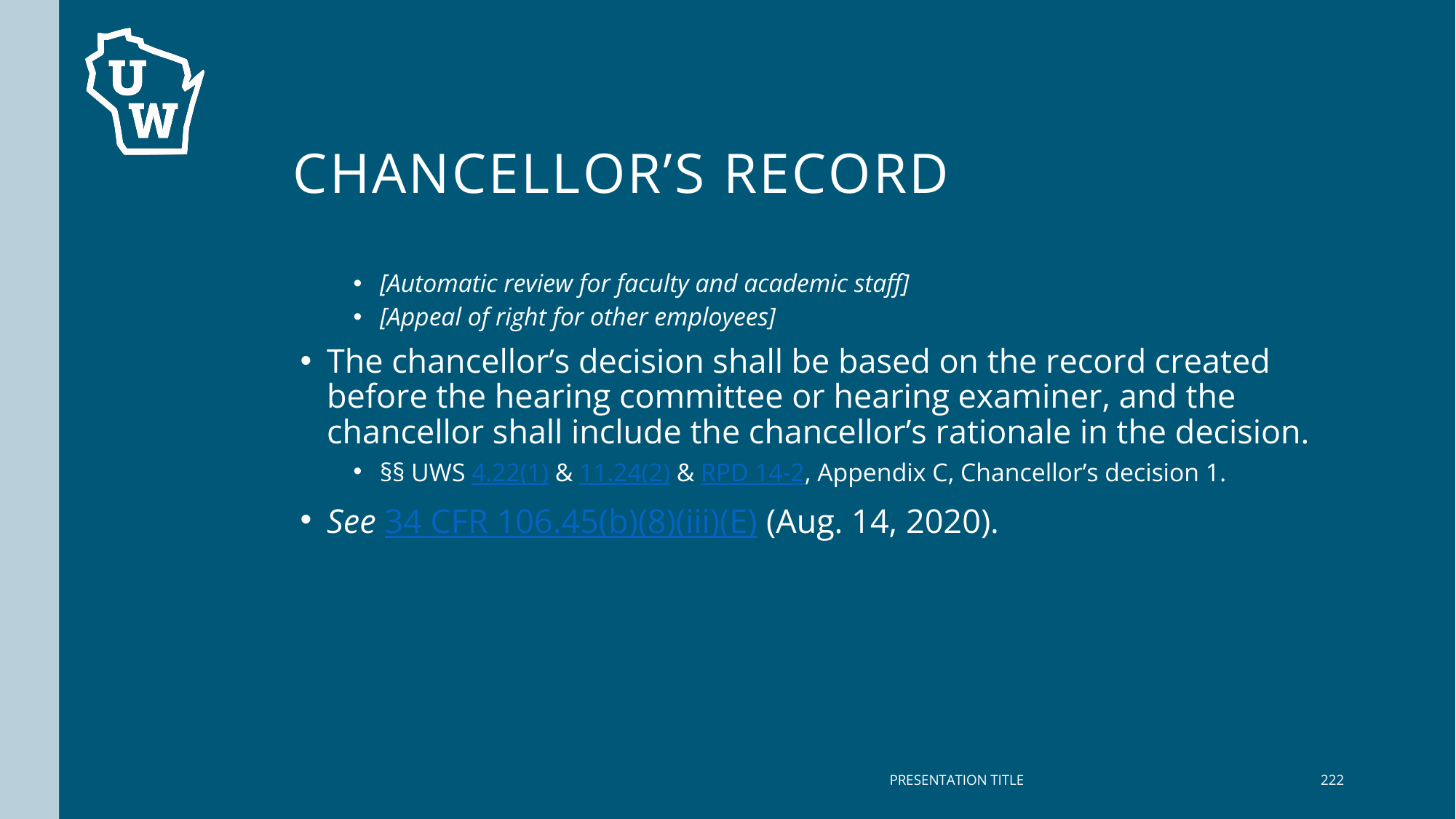

# Chancellor’s record
[Automatic review for faculty and academic staff]
[Appeal of right for other employees]
The chancellor’s decision shall be based on the record created before the hearing committee or hearing examiner, and the chancellor shall include the chancellor’s rationale in the decision.
§§ UWS 4.22(1) & 11.24(2) & RPD 14-2, Appendix C, Chancellor’s decision 1.
See 34 CFR 106.45(b)(8)(iii)(E) (Aug. 14, 2020).
PRESENTATION TITLE
222